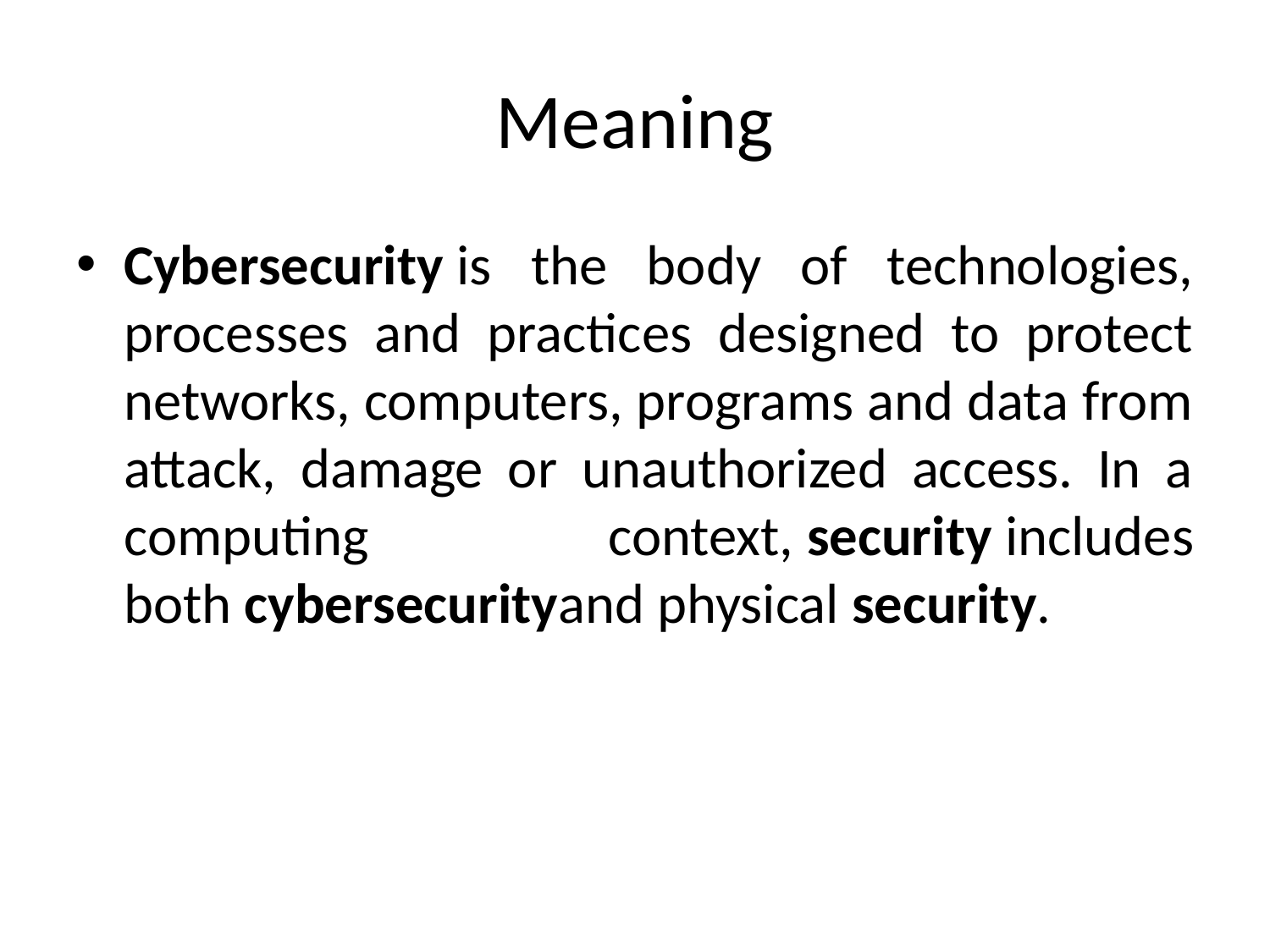

# Meaning
Cybersecurity is the body of technologies, processes and practices designed to protect networks, computers, programs and data from attack, damage or unauthorized access. In a computing context, security includes both cybersecurityand physical security.